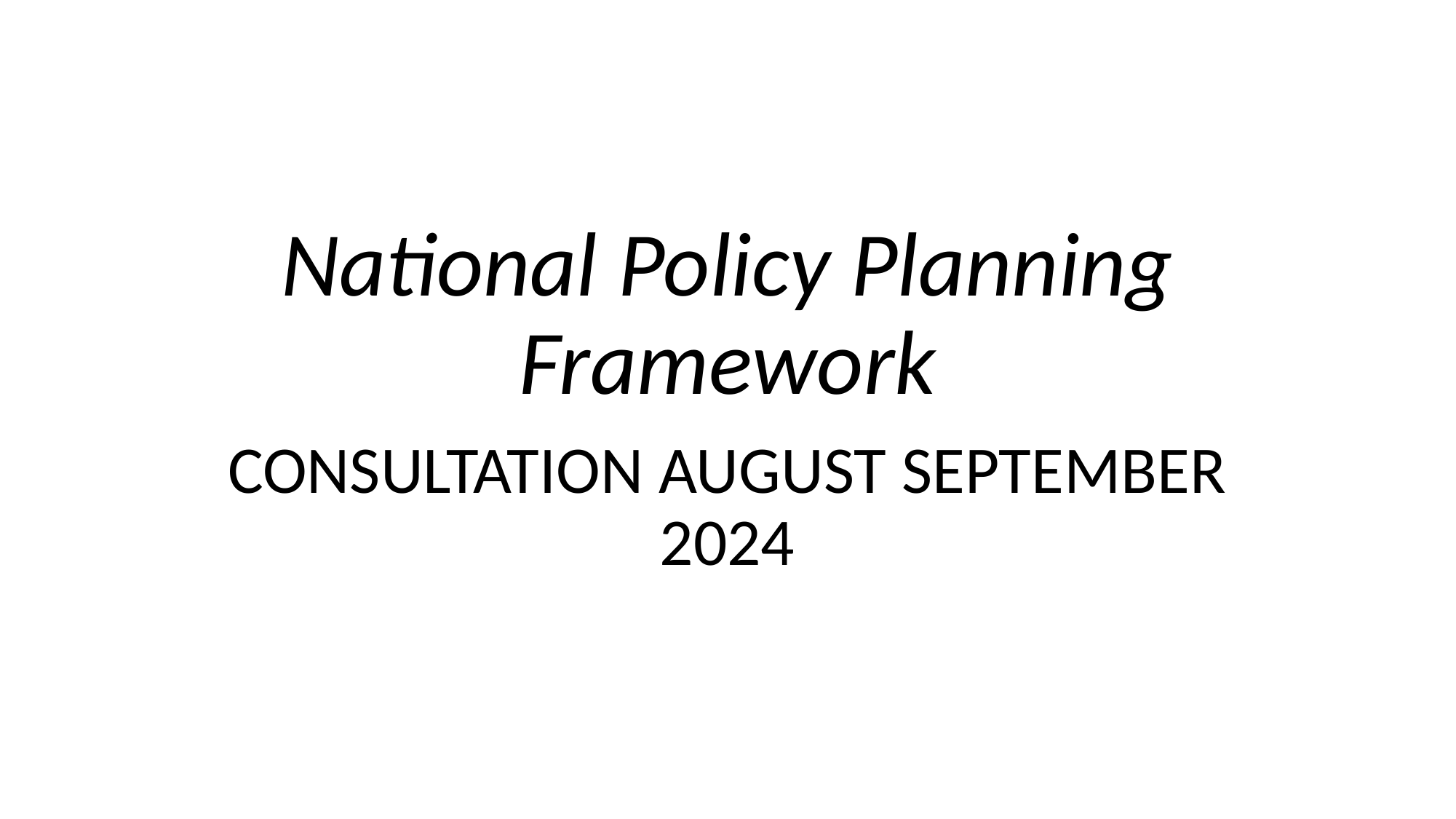

# National Policy Planning Framework
CONSULTATION AUGUST SEPTEMBER 2024